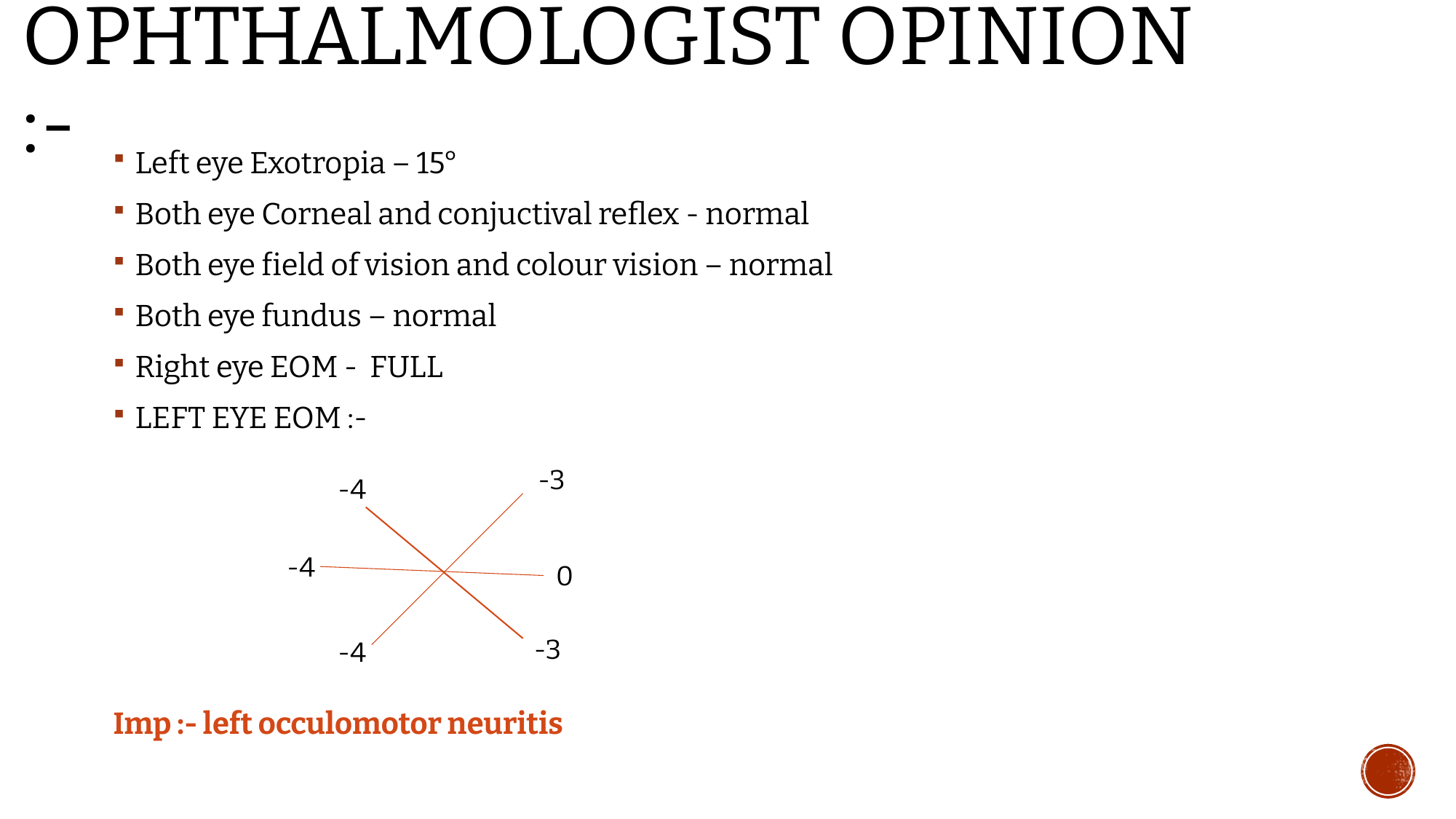

# Ophthalmologist opinion :-
Left eye Exotropia – 15°
Both eye Corneal and conjuctival reflex - normal
Both eye field of vision and colour vision – normal
Both eye fundus – normal
Right eye EOM -  FULL
LEFT EYE EOM :-

Imp :- left occulomotor neuritis

-3
-4
-4
0
-3
-4